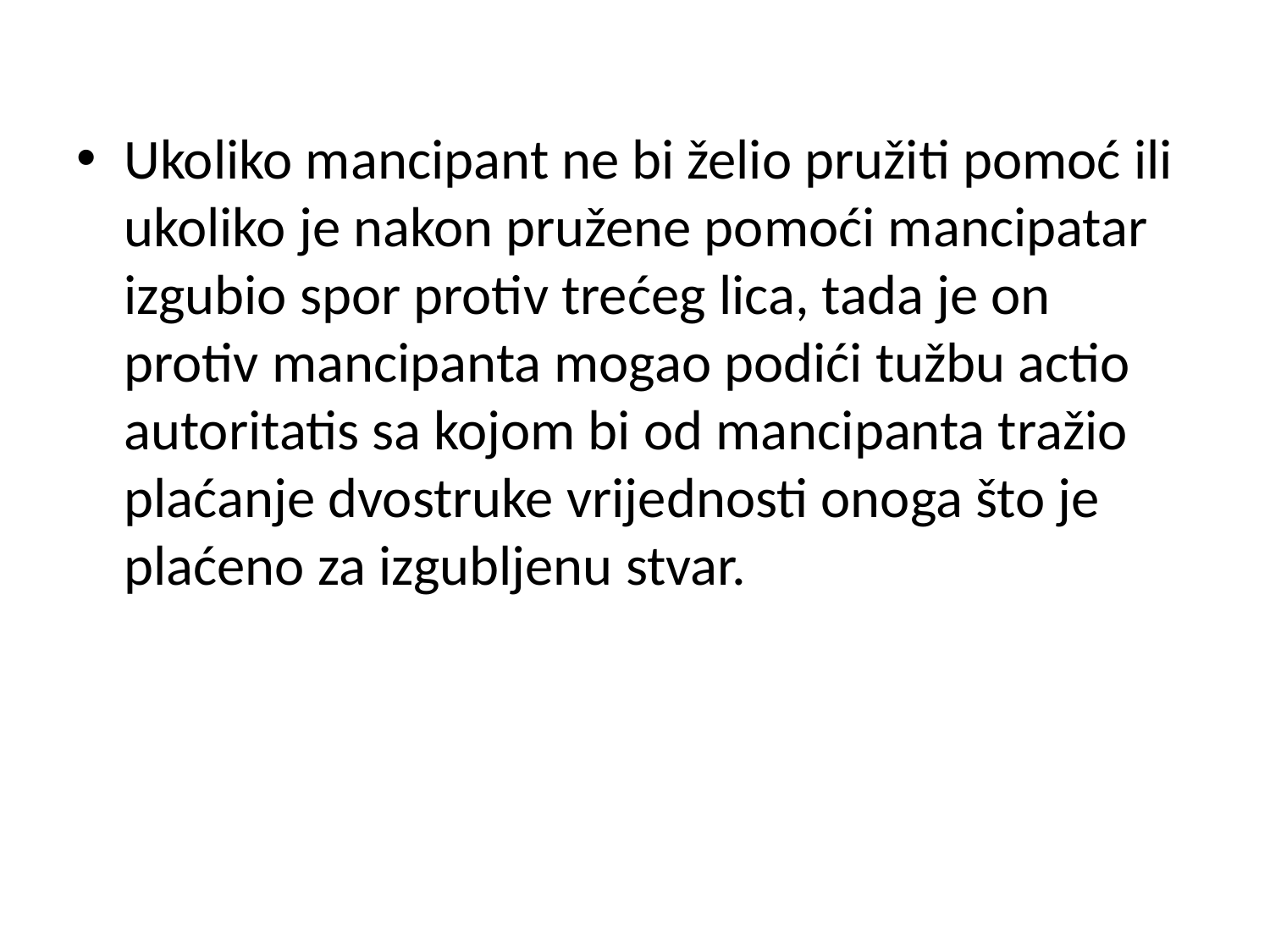

Ukoliko mancipant ne bi želio pružiti pomoć ili ukoliko je nakon pružene pomoći mancipatar izgubio spor protiv trećeg lica, tada je on protiv mancipanta mogao podići tužbu actio autoritatis sa kojom bi od mancipanta tražio plaćanje dvostruke vrijednosti onoga što je plaćeno za izgubljenu stvar.